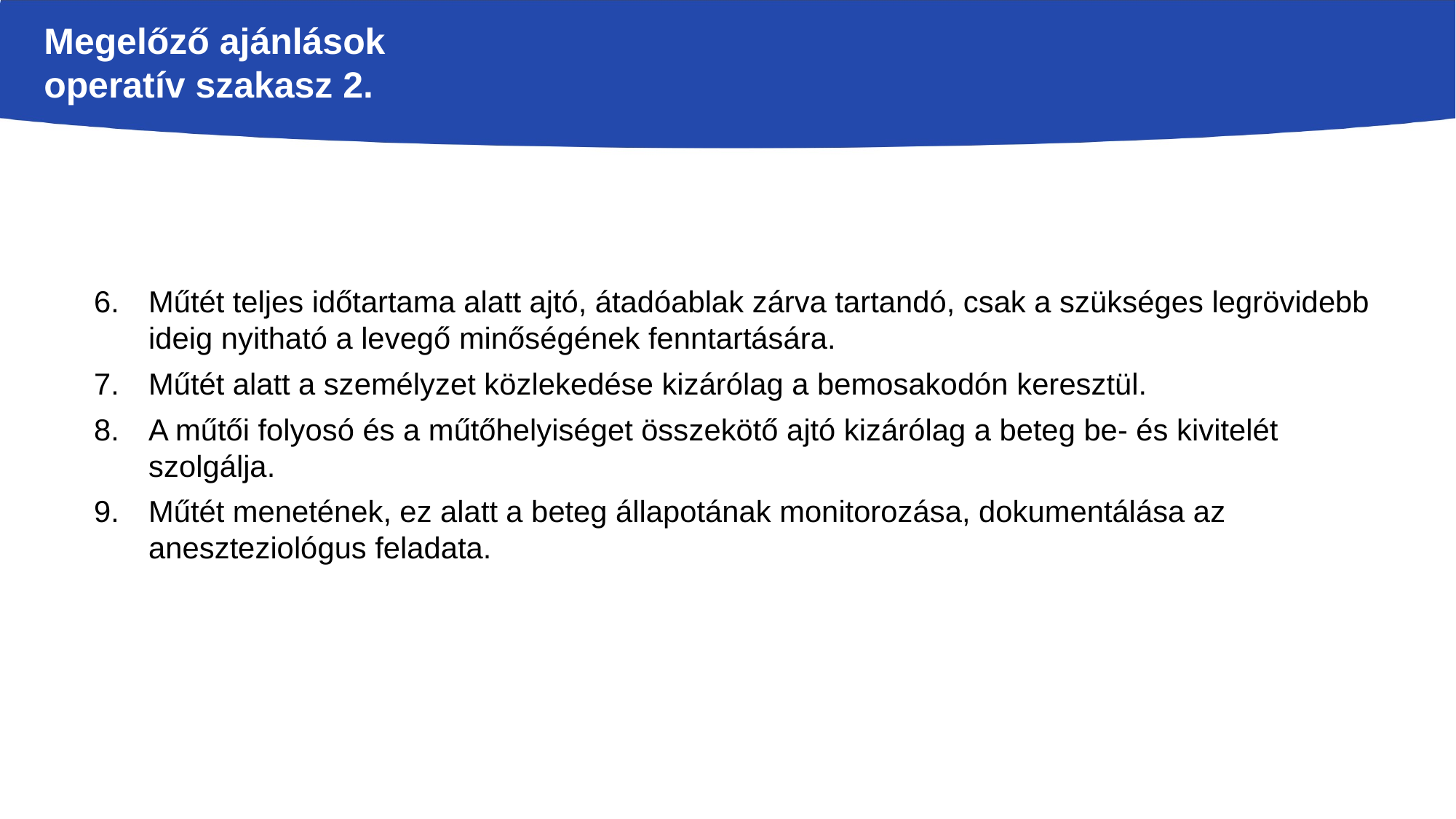

# Megelőző ajánlások operatív szakasz 2.
Műtét teljes időtartama alatt ajtó, átadóablak zárva tartandó, csak a szükséges legrövidebb ideig nyitható a levegő minőségének fenntartására.
Műtét alatt a személyzet közlekedése kizárólag a bemosakodón keresztül.
A műtői folyosó és a műtőhelyiséget összekötő ajtó kizárólag a beteg be- és kivitelét szolgálja.
Műtét menetének, ez alatt a beteg állapotának monitorozása, dokumentálása az aneszteziológus feladata.